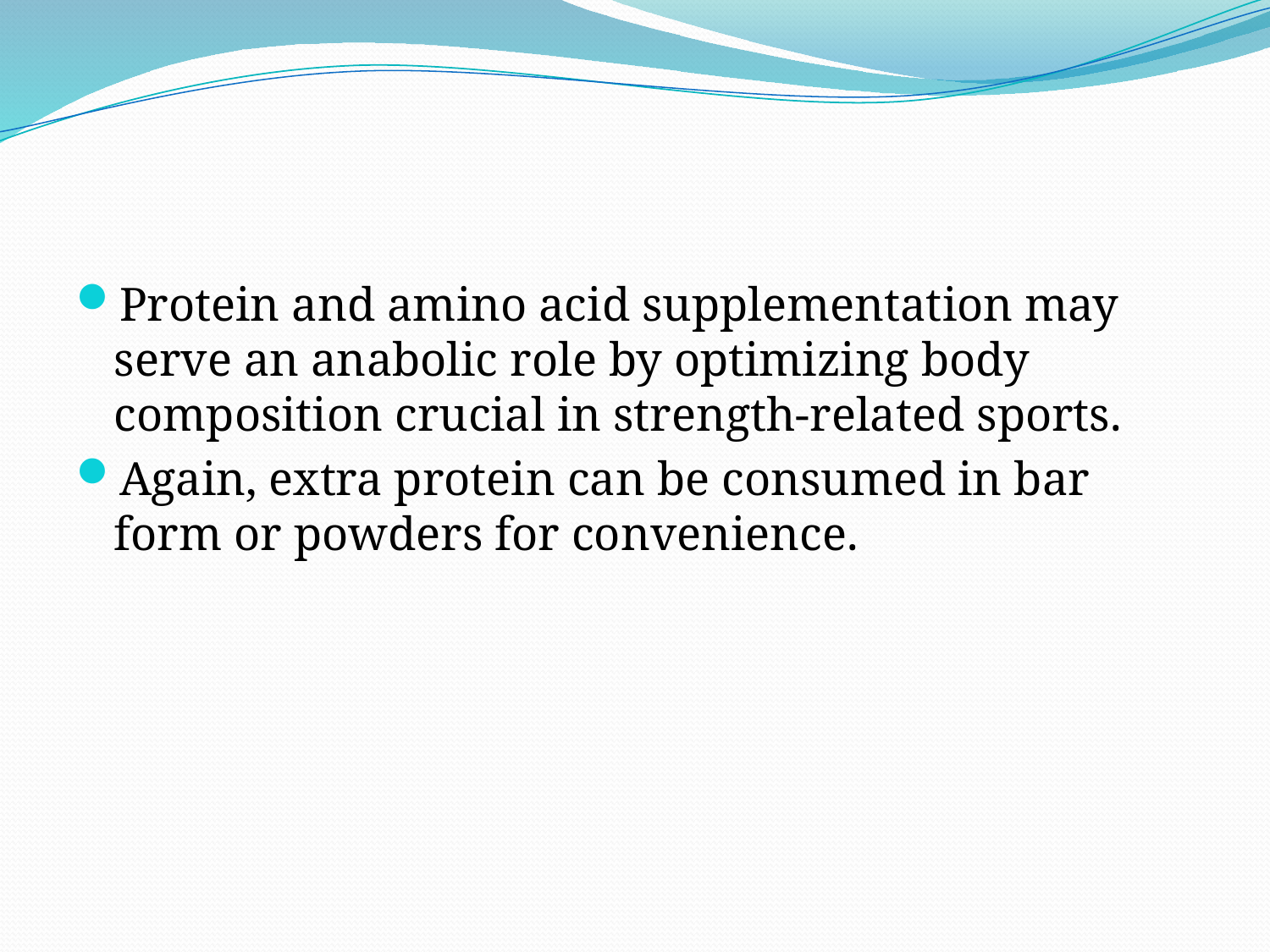

#
Protein and amino acid supplementation may serve an anabolic role by optimizing body composition crucial in strength-related sports.
Again, extra protein can be consumed in bar form or powders for convenience.